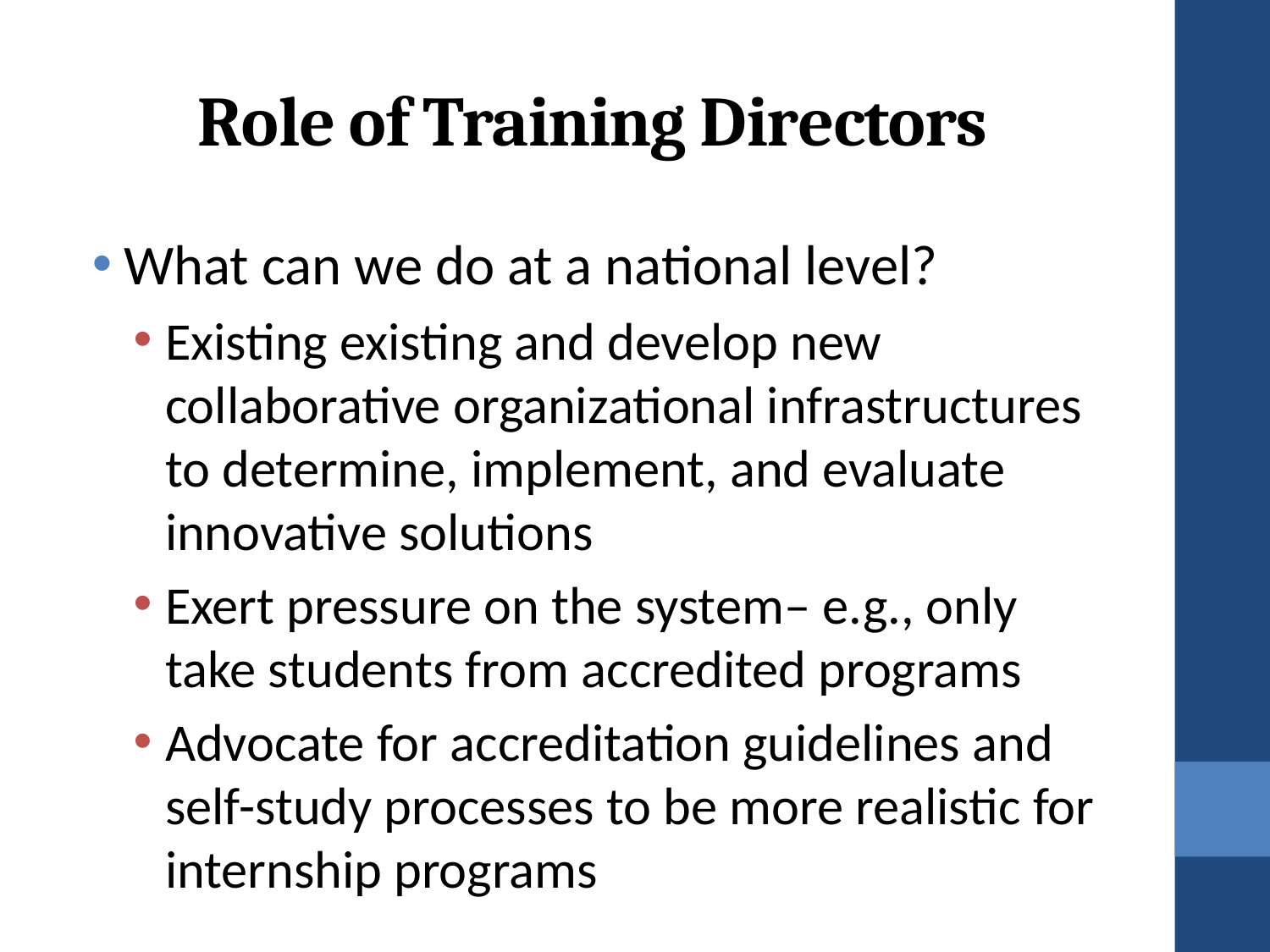

# Role of Training Directors
What can we do at a national level?
Existing existing and develop new collaborative organizational infrastructures to determine, implement, and evaluate innovative solutions
Exert pressure on the system– e.g., only take students from accredited programs
Advocate for accreditation guidelines and self-study processes to be more realistic for internship programs